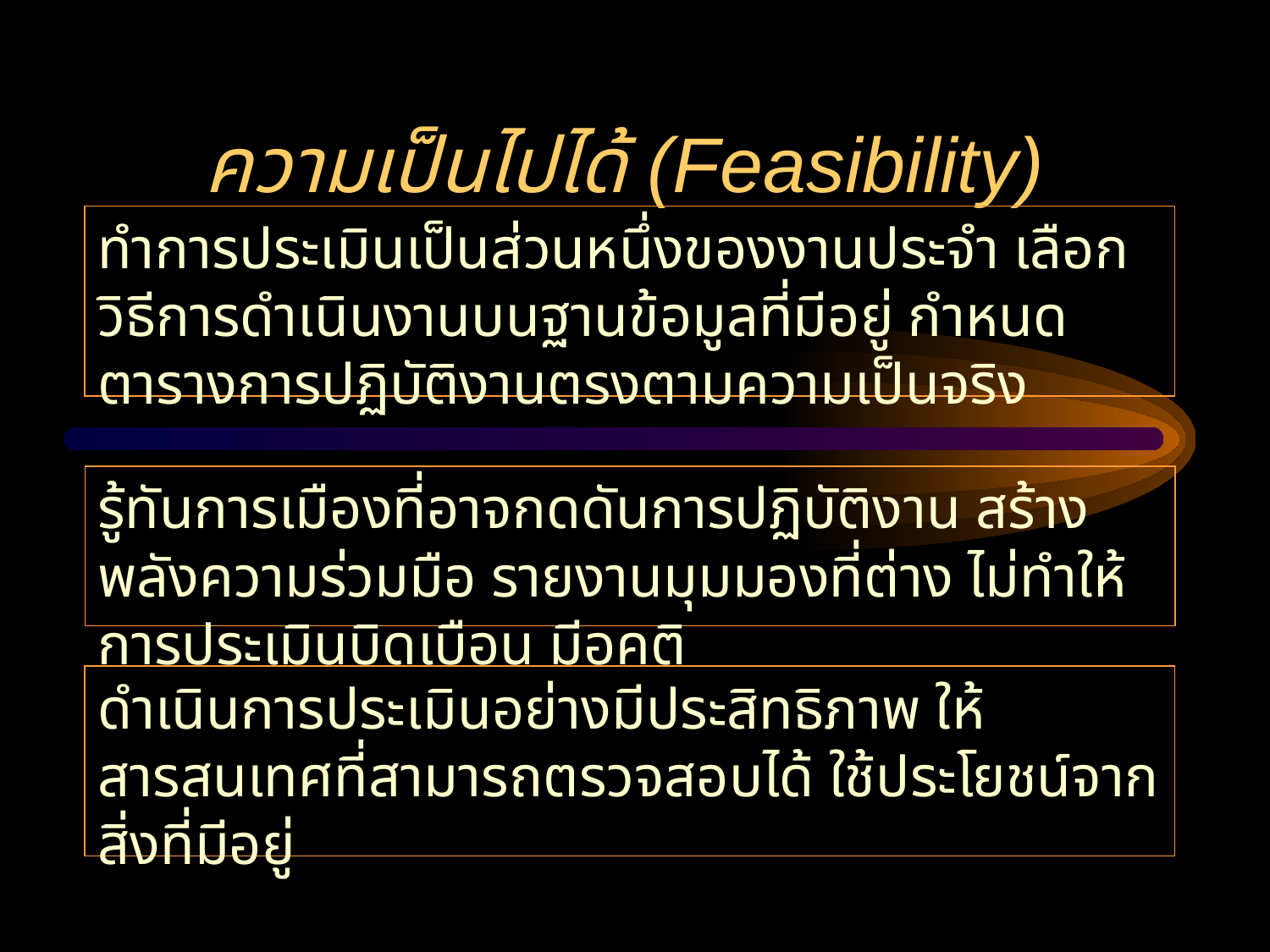

# ความเป็นไปได้ (Feasibility)
ทำการประเมินเป็นส่วนหนึ่งของงานประจำ เลือกวิธีการดำเนินงานบนฐานข้อมูลที่มีอยู่ กำหนดตารางการปฏิบัติงานตรงตามความเป็นจริง
รู้ทันการเมืองที่อาจกดดันการปฏิบัติงาน สร้างพลังความร่วมมือ รายงานมุมมองที่ต่าง ไม่ทำให้การประเมินบิดเบือน มีอคติ
ดำเนินการประเมินอย่างมีประสิทธิภาพ ให้สารสนเทศที่สามารถตรวจสอบได้ ใช้ประโยชน์จากสิ่งที่มีอยู่